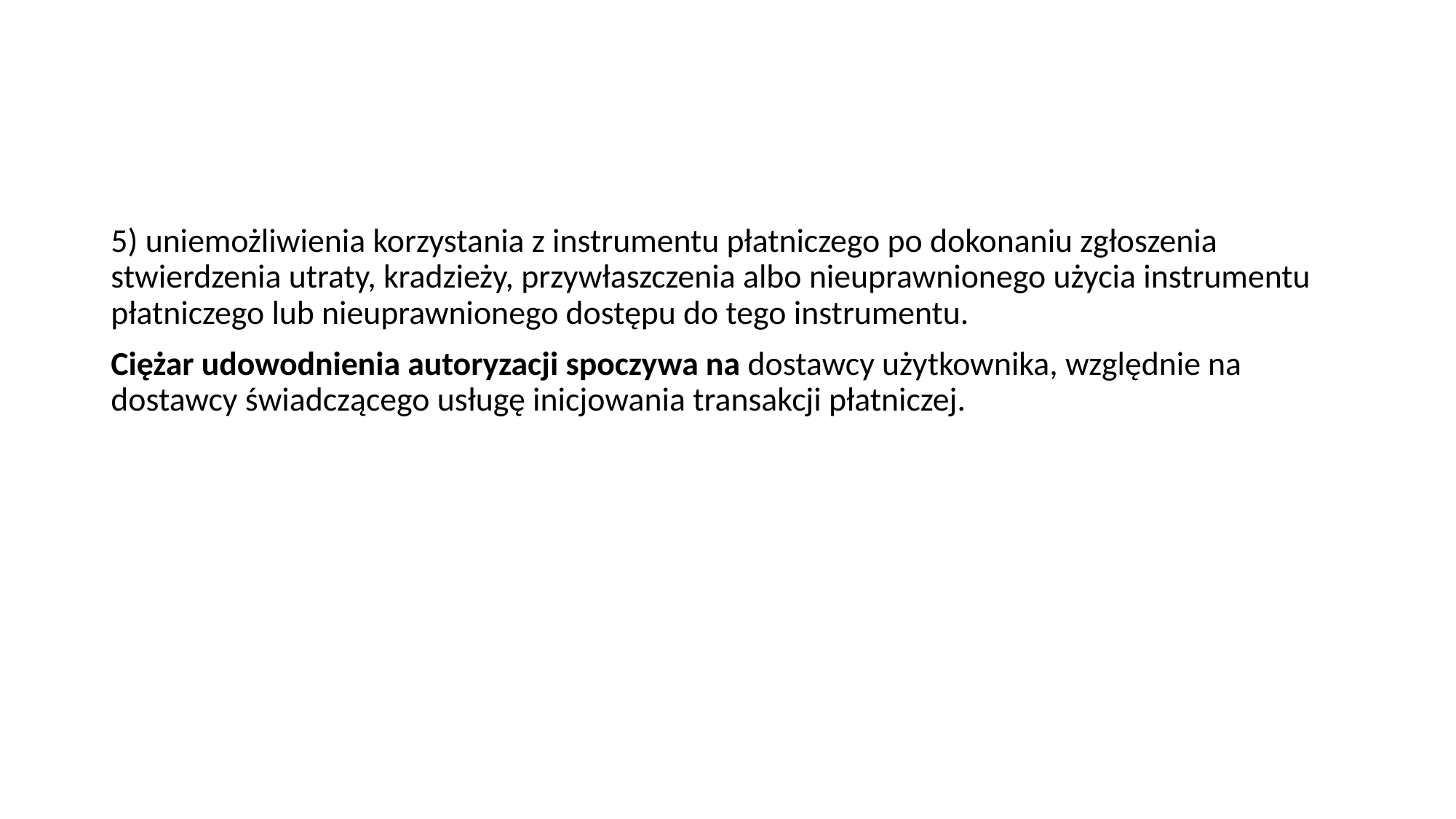

#
5) uniemożliwienia korzystania z instrumentu płatniczego po dokonaniu zgłoszenia stwierdzenia utraty, kradzieży, przywłaszczenia albo nieuprawnionego użycia instrumentu płatniczego lub nieuprawnionego dostępu do tego instrumentu.
Ciężar udowodnienia autoryzacji spoczywa na dostawcy użytkownika, względnie na dostawcy świadczącego usługę inicjowania transakcji płatniczej.